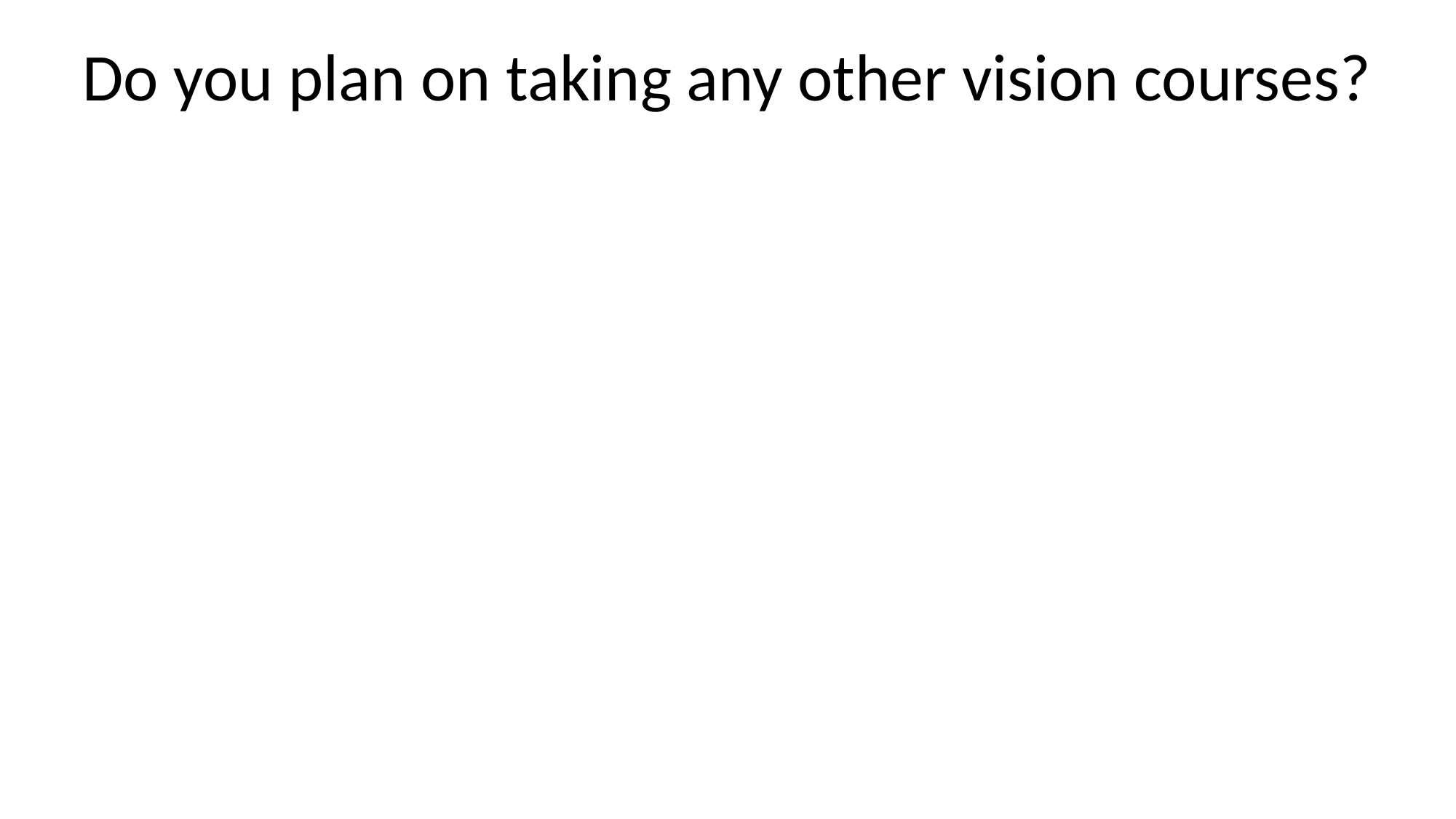

# Do you plan on taking any other vision courses?